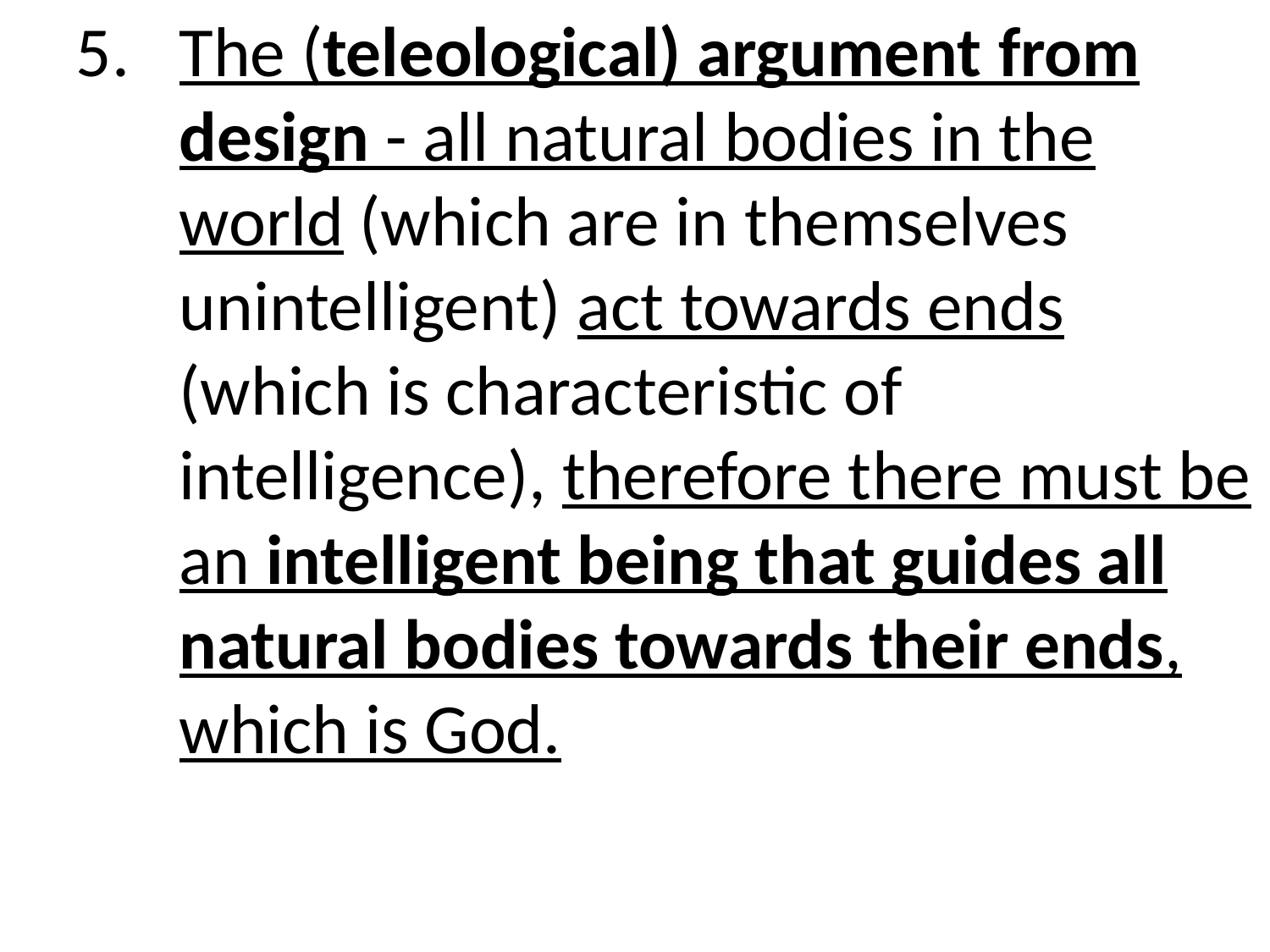

The (teleological) argument from design - all natural bodies in the world (which are in themselves unintelligent) act towards ends (which is characteristic of intelligence), therefore there must be an intelligent being that guides all natural bodies towards their ends, which is God.